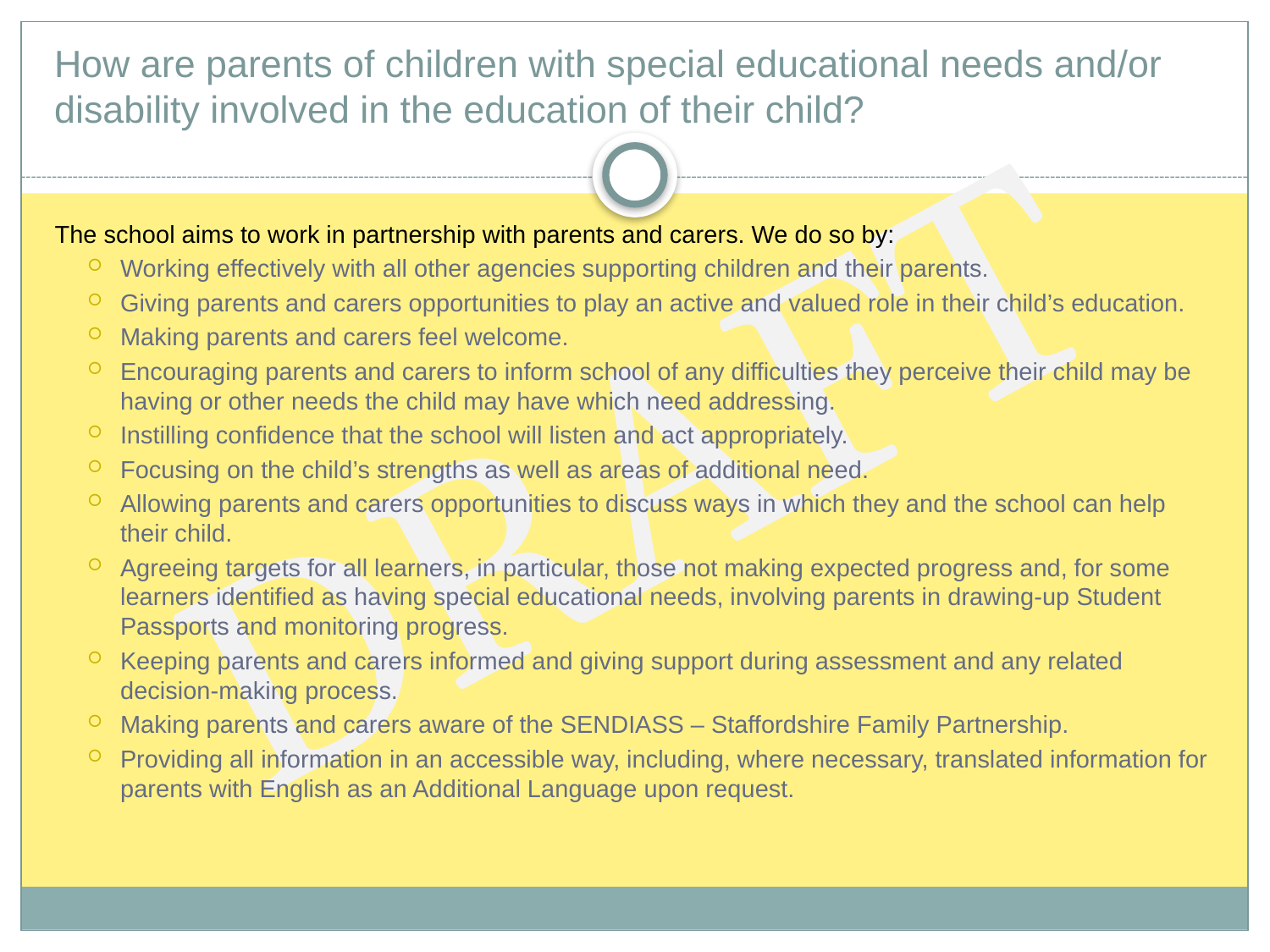

# How are parents of children with special educational needs and/or disability involved in the education of their child?
The school aims to work in partnership with parents and carers. We do so by:
Working effectively with all other agencies supporting children and their parents.
Giving parents and carers opportunities to play an active and valued role in their child’s education.
Making parents and carers feel welcome.
Encouraging parents and carers to inform school of any difficulties they perceive their child may be having or other needs the child may have which need addressing.
Instilling confidence that the school will listen and act appropriately.
Focusing on the child’s strengths as well as areas of additional need.
Allowing parents and carers opportunities to discuss ways in which they and the school can help their child.
Agreeing targets for all learners, in particular, those not making expected progress and, for some learners identified as having special educational needs, involving parents in drawing-up Student Passports and monitoring progress.
Keeping parents and carers informed and giving support during assessment and any related decision-making process.
Making parents and carers aware of the SENDIASS – Staffordshire Family Partnership.
Providing all information in an accessible way, including, where necessary, translated information for parents with English as an Additional Language upon request.